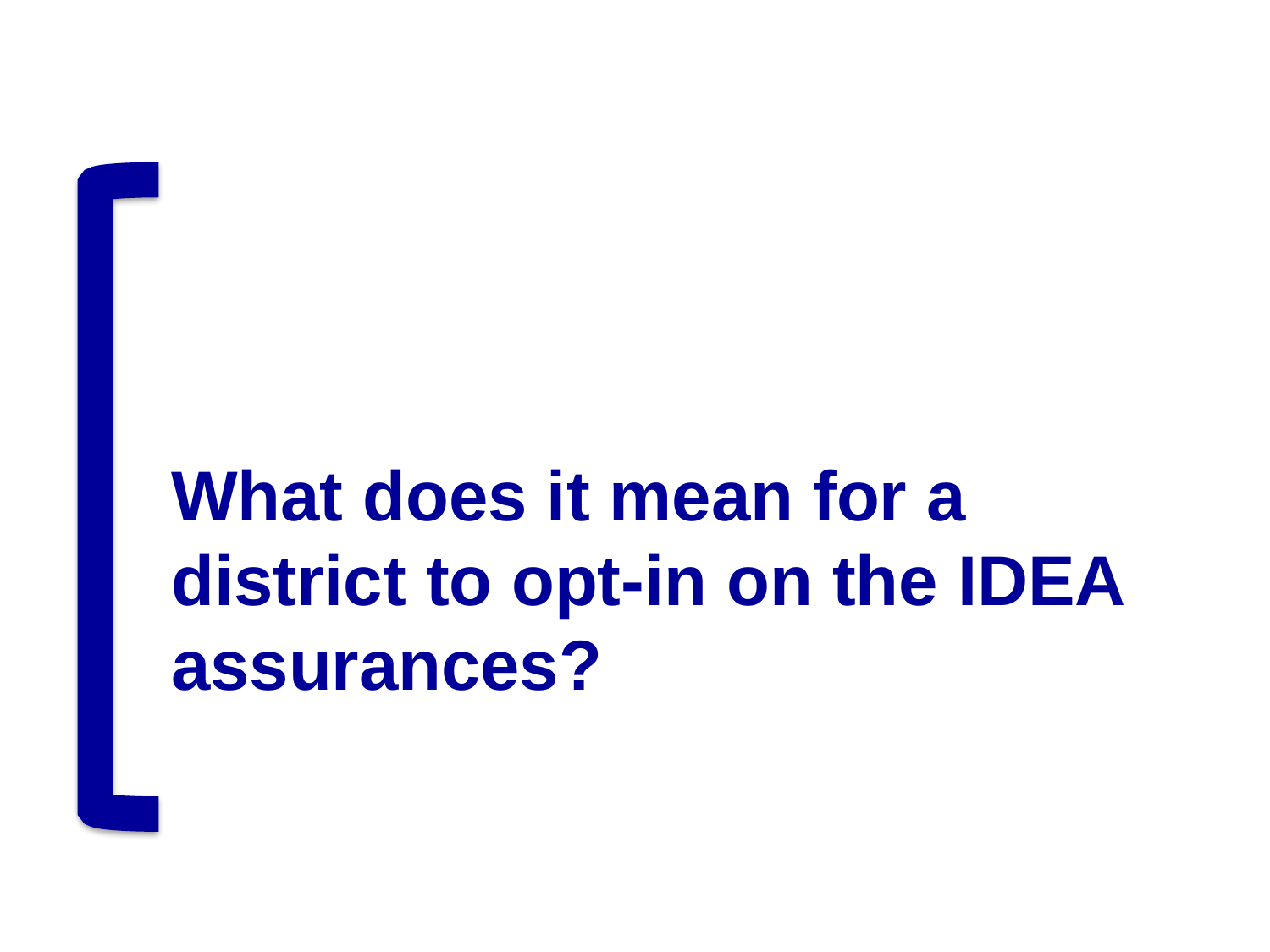

# What does it mean for a district to opt-in on the IDEA assurances?